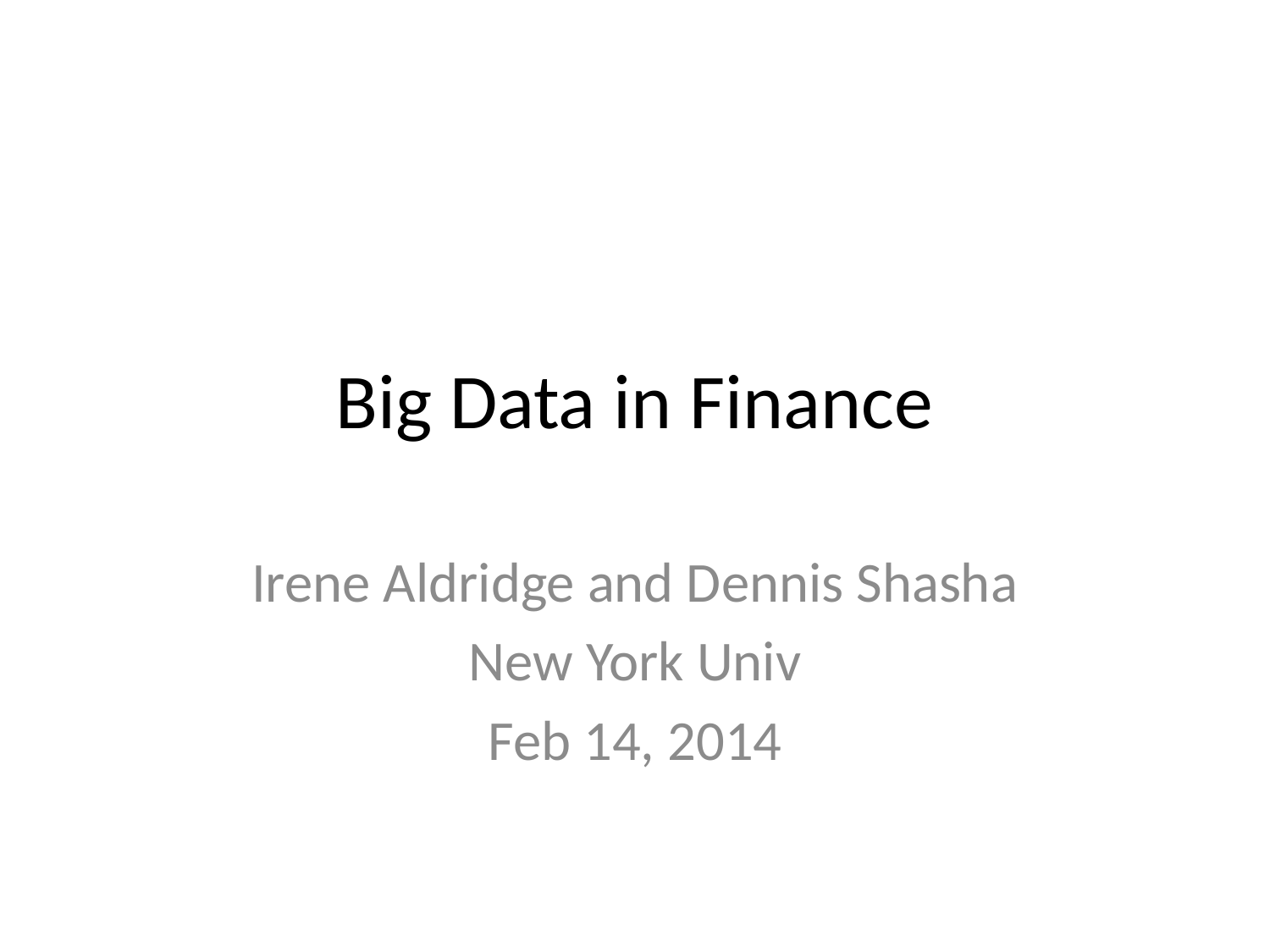

# Big Data in Finance
Irene Aldridge and Dennis Shasha
New York Univ
Feb 14, 2014